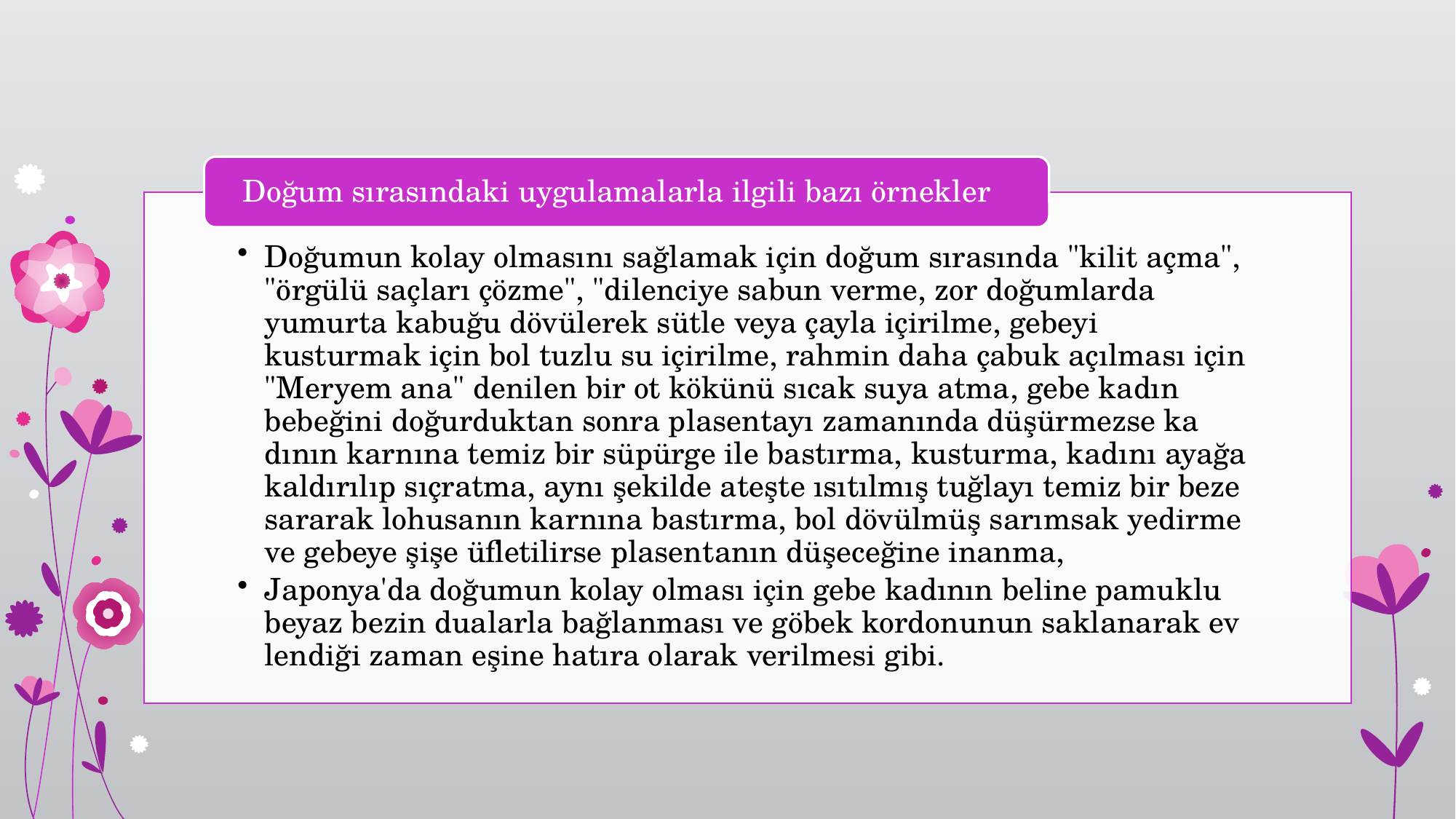

Doğumun kolay olmasını sağlamak için doğum sı­rasında "kilit açma", "örgülü saçları çözme", "dilenciye sabun verme, zor doğumlarda yumurta kabuğu dövülerek sütle veya çayla içirilme, gebeyi kusturmak için bol tuzlu su içirilme, rahmin daha çabuk açılması için "Meryem ana" denilen bir ot kökünü sıcak suya atma, gebe kadın bebeğini doğurduktan sonra plasentayı zamanında düşürmezse ka­dının karnına temiz bir süpürge ile bastırma, kusturma, ka­dını ayağa kaldırılıp sıçratma, aynı şekilde ateşte ısıtılmış tuğlayı temiz bir beze sararak lohusanın karnına bastırma, bol dövülmüş sarımsak yedirme ve gebeye şişe üfletilirse plasentanın düşeceğine inanma,
Japonya'da doğumun kolay olması için gebe kadının beline pamuklu beyaz bezin dualarla bağlanması ve göbek kordonunun saklanarak ev­lendiği zaman eşine hatıra olarak verilmesi gibi.
Doğum sırasındaki uygulamalarla ilgili bazı örnekler